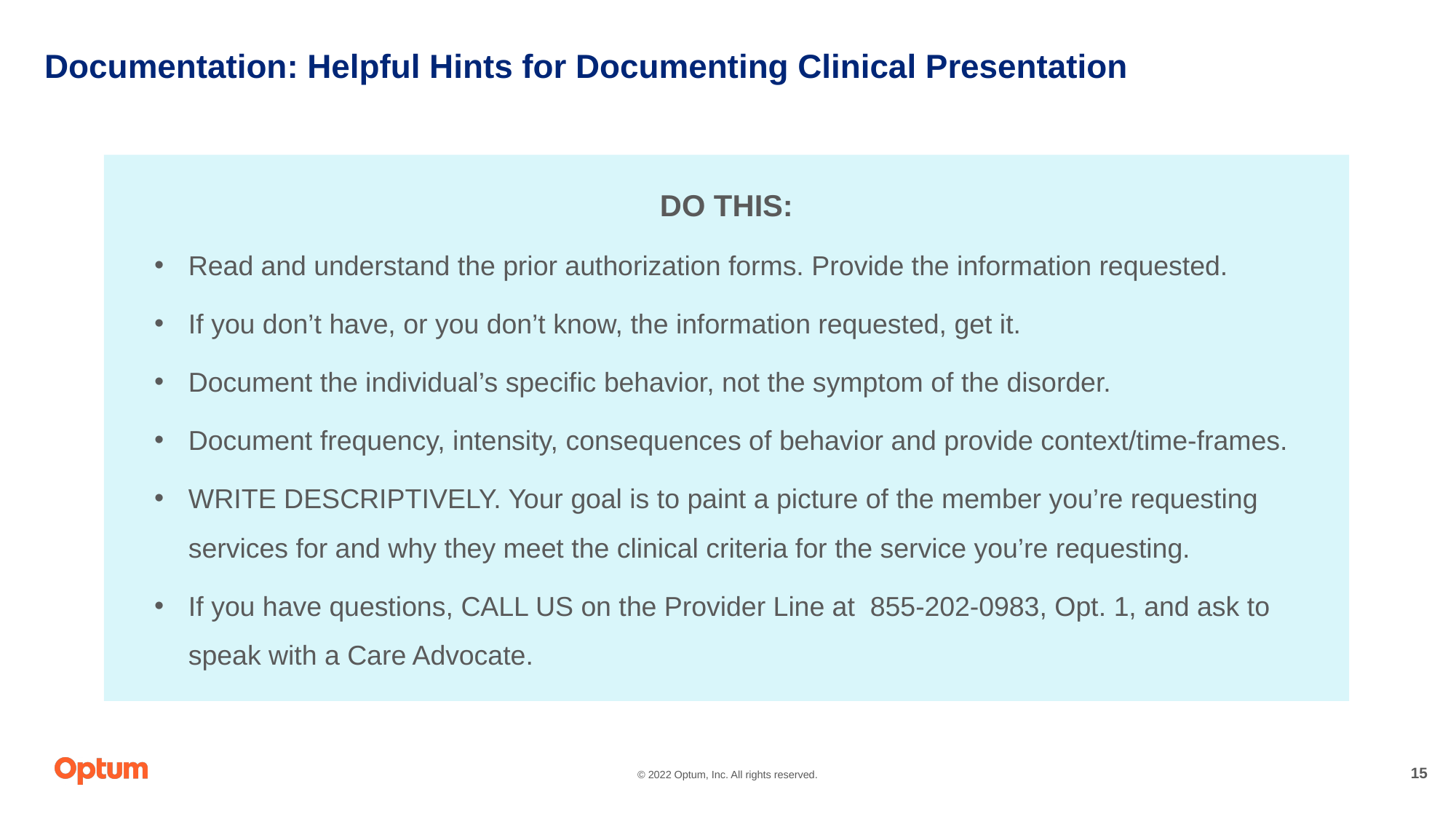

Documentation: Helpful Hints for Documenting Clinical Presentation

DO THIS:
Read and understand the prior authorization forms. Provide the information requested.
If you don’t have, or you don’t know, the information requested, get it.
Document the individual’s specific behavior, not the symptom of the disorder.
Document frequency, intensity, consequences of behavior and provide context/time-frames.
WRITE DESCRIPTIVELY. Your goal is to paint a picture of the member you’re requesting services for and why they meet the clinical criteria for the service you’re requesting.
If you have questions, CALL US on the Provider Line at  855-202-0983, Opt. 1, and ask to speak with a Care Advocate.